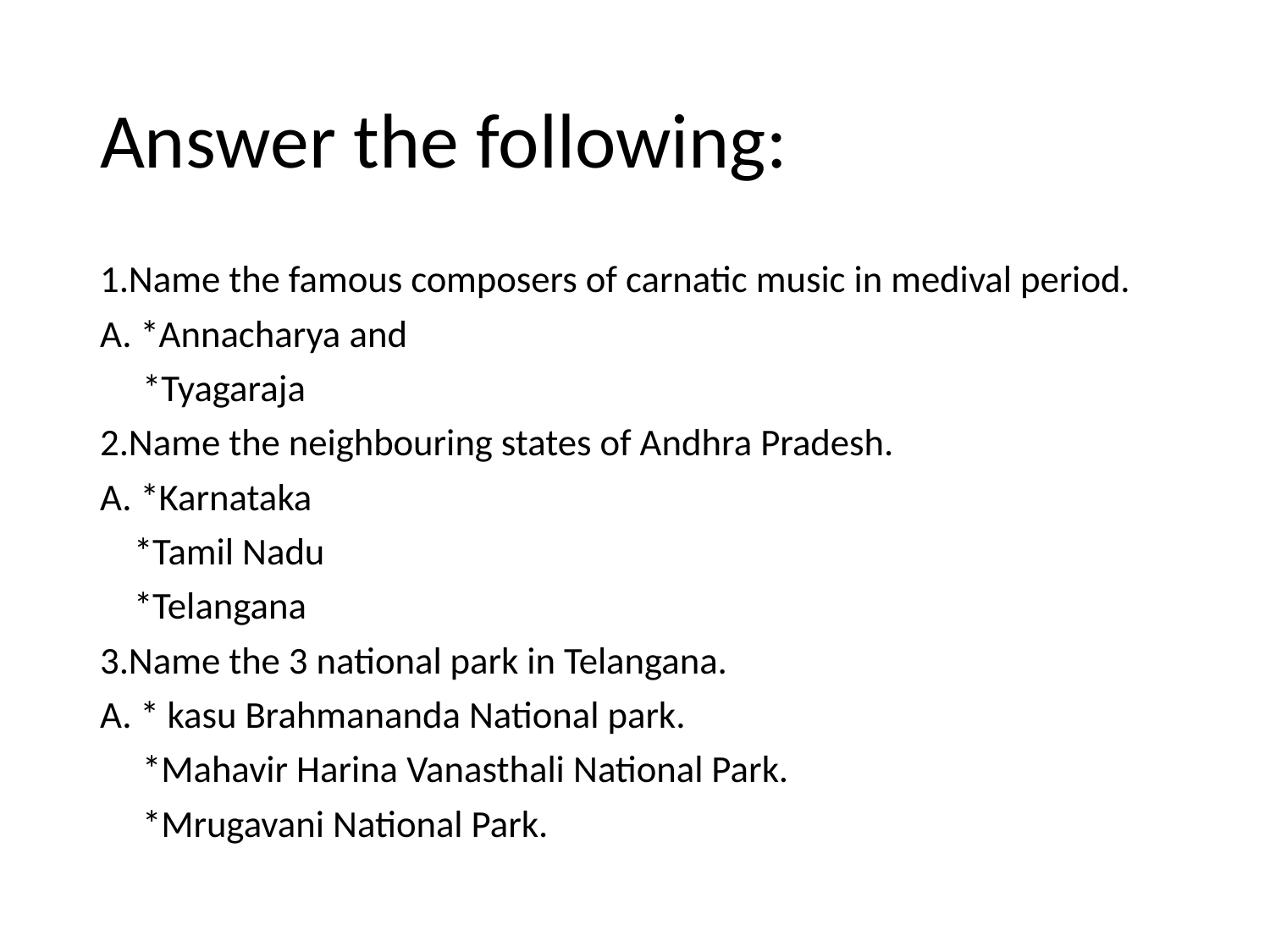

# Answer the following:
1.Name the famous composers of carnatic music in medival period.
A. *Annacharya and
     *Tyagaraja
2.Name the neighbouring states of Andhra Pradesh.
A. *Karnataka
    *Tamil Nadu
    *Telangana
3.Name the 3 national park in Telangana.
A. * kasu Brahmananda National park.
     *Mahavir Harina Vanasthali National Park.
     *Mrugavani National Park.